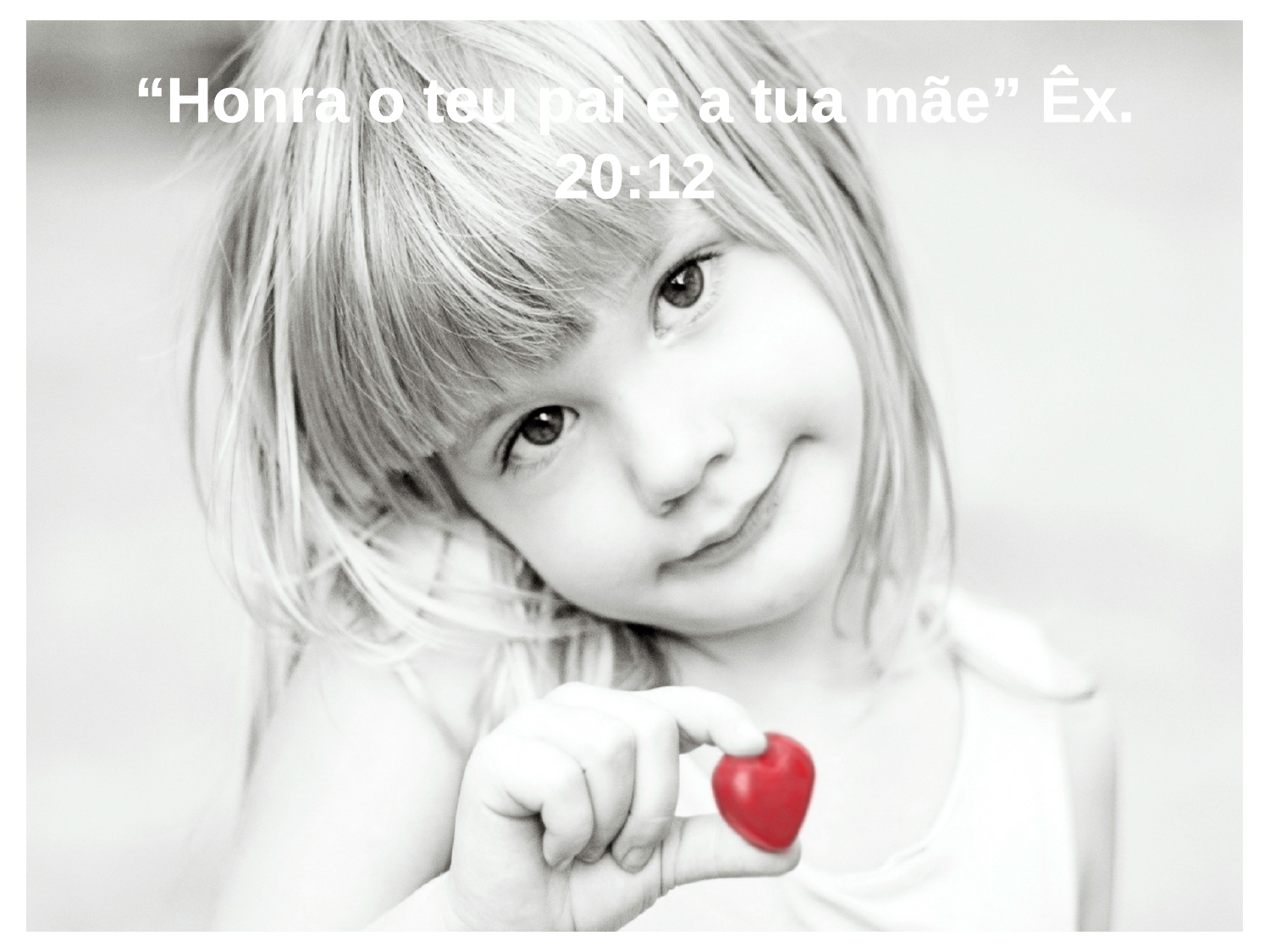

“Honra o teu pai e a tua mãe” Êx. 20:12